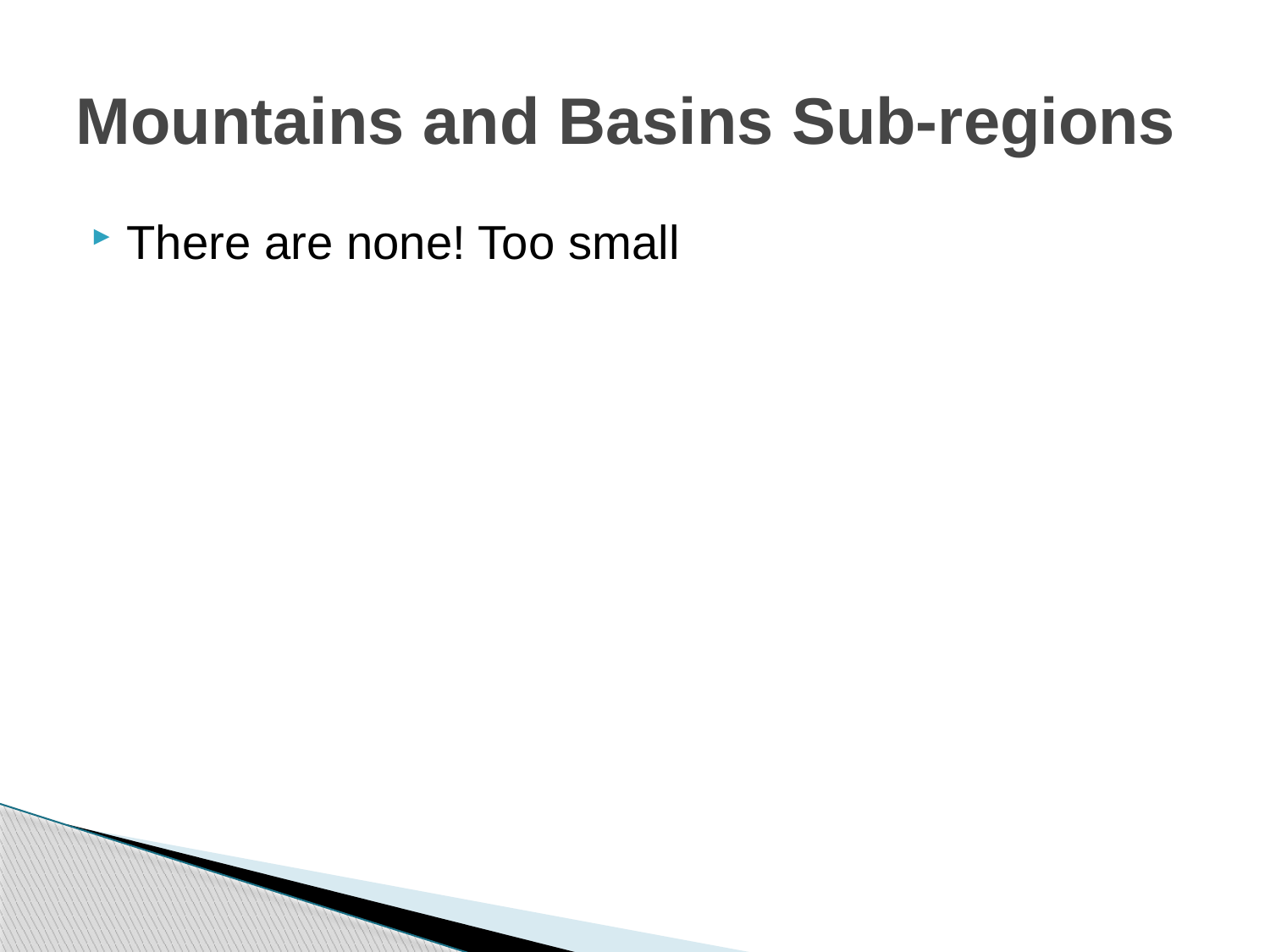

# Mountains and Basins Sub-regions
There are none! Too small